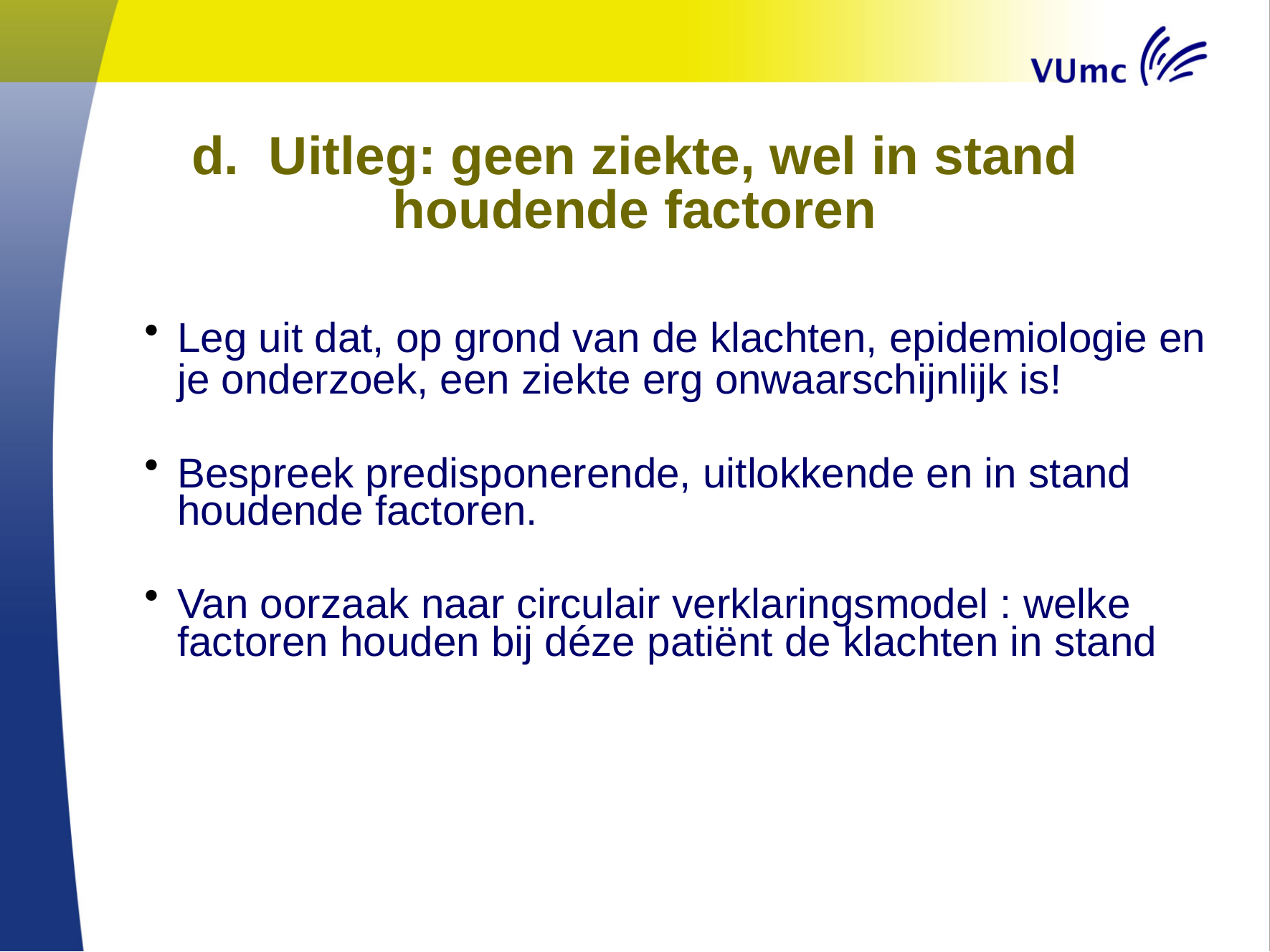

# d.  Uitleg: geen ziekte, wel in stand houdende factoren
Leg uit dat, op grond van de klachten, epidemiologie en je onderzoek, een ziekte erg onwaarschijnlijk is!

Bespreek predisponerende, uitlokkende en in stand houdende factoren.

Van oorzaak naar circulair verklaringsmodel : welke factoren houden bij déze patiënt de klachten in stand